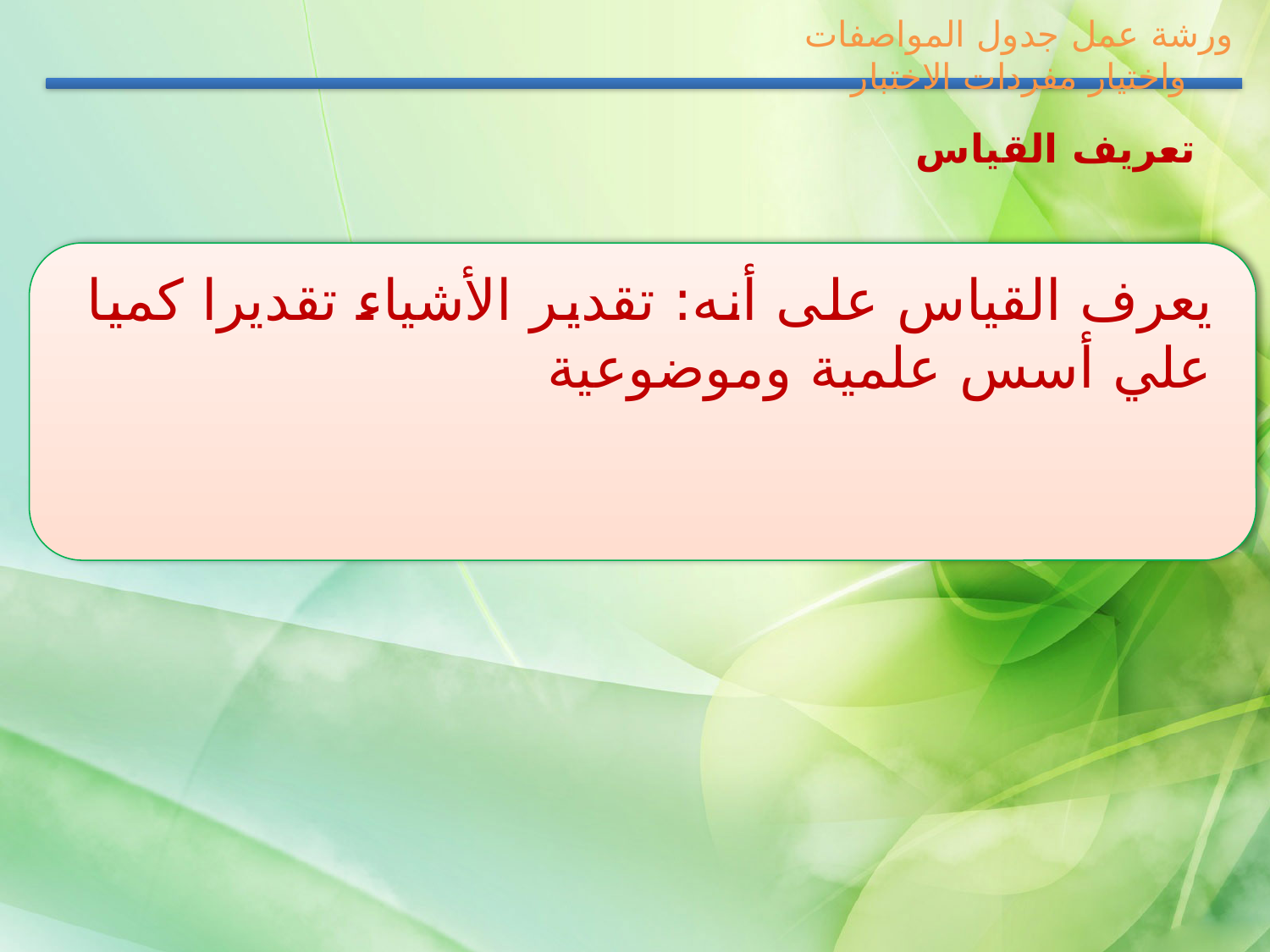

ورشة عمل جدول المواصفات واختيار مفردات الاختبار

 تعريف القياس

يعرف القياس على أنه: تقدير الأشياء تقديرا كميا علي أسس علمية وموضوعية